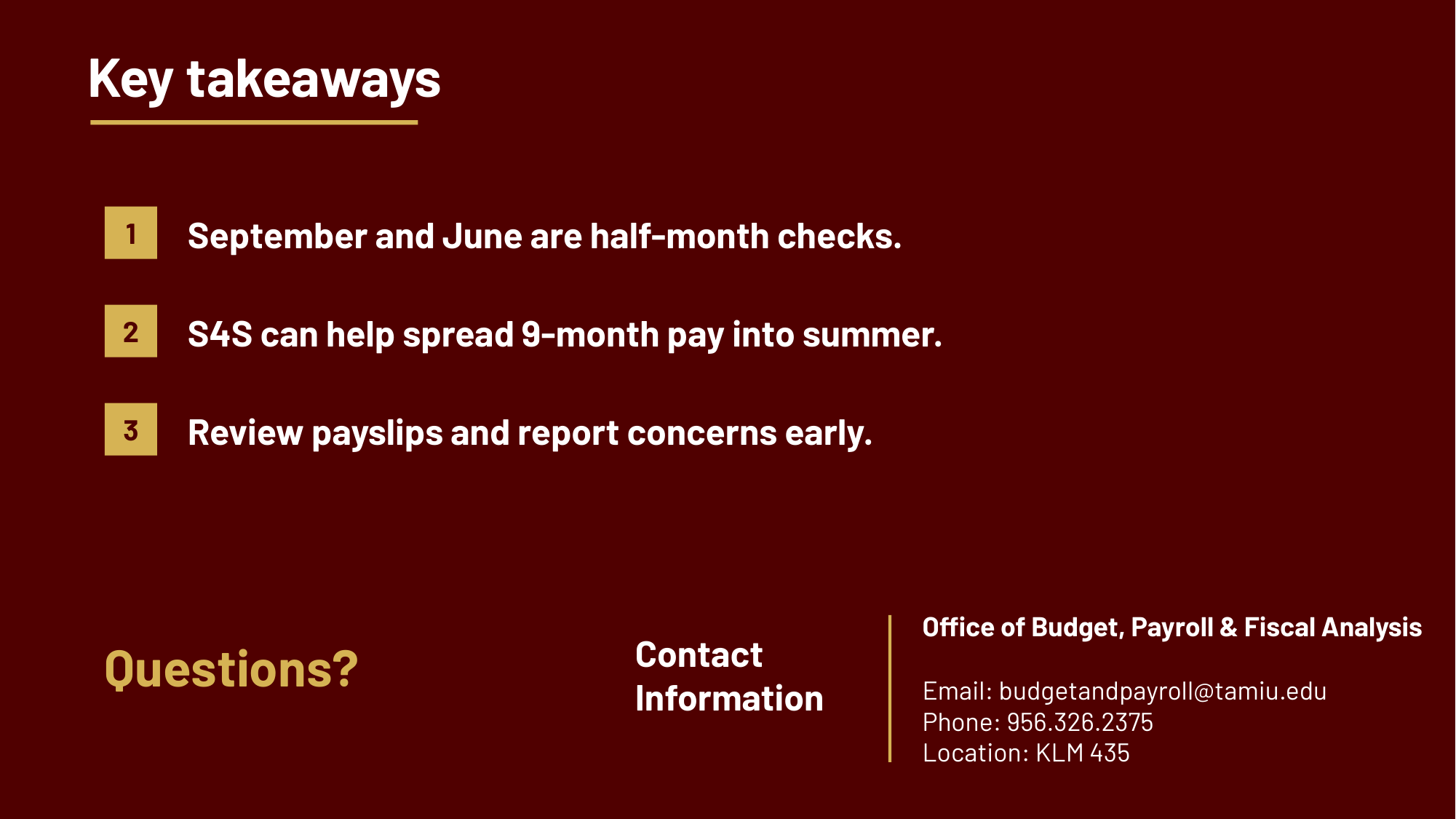

Key takeaways

1
September and June are half-month checks.
2
S4S can help spread 9-month pay into summer.
3
Review payslips and report concerns early.
Office of Budget, Payroll & Fiscal Analysis

Questions?
Email: budgetandpayroll@tamiu.edu
Phone: 956.326.2375
Location: KLM 435
Contact Information